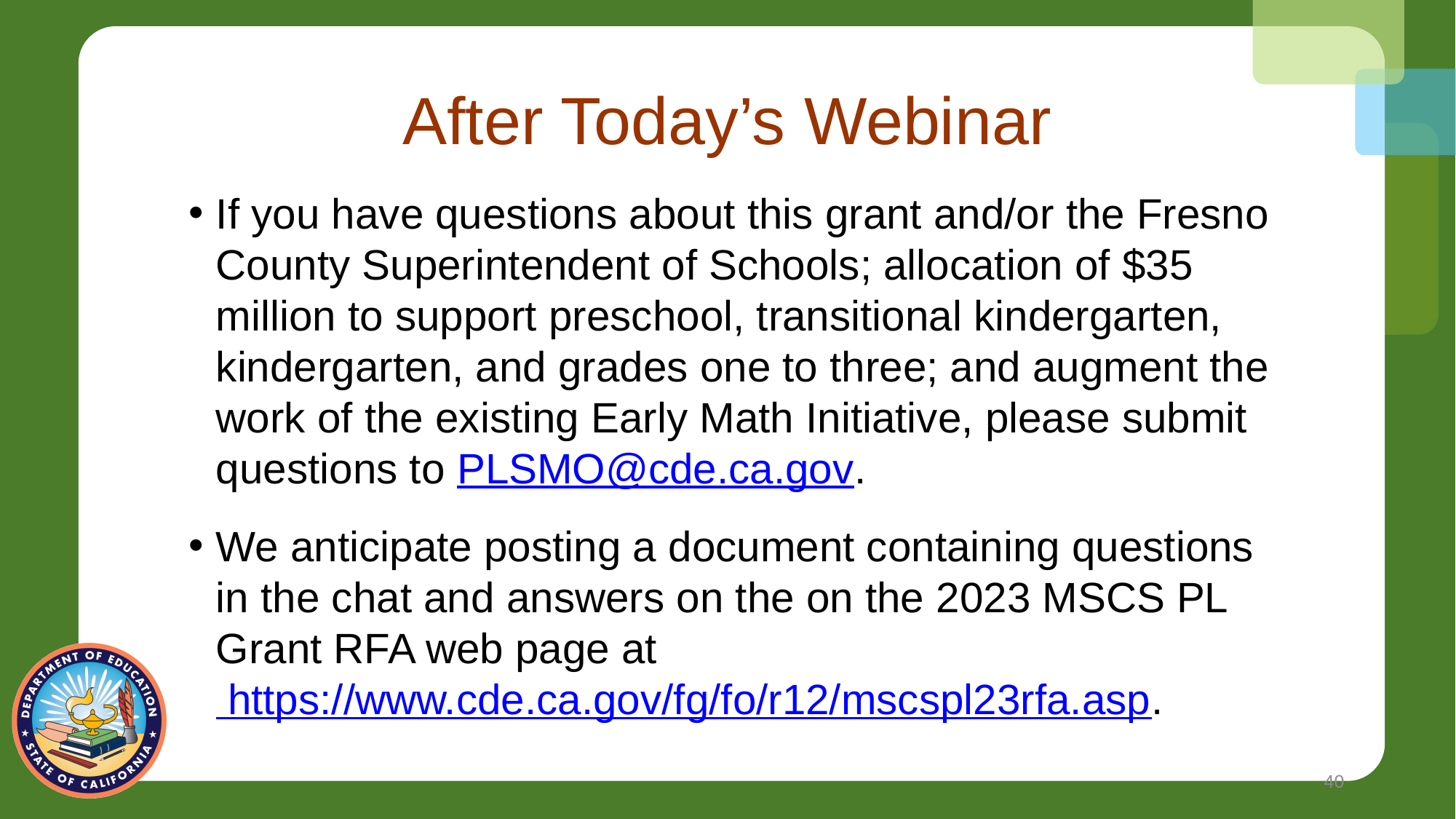

# After Today’s Webinar
If you have questions about this grant and/or the Fresno County Superintendent of Schools; allocation of $35 million to support preschool, transitional kindergarten, kindergarten, and grades one to three; and augment the work of the existing Early Math Initiative, please submit questions to PLSMO@cde.ca.gov.
We anticipate posting a document containing questions in the chat and answers on the on the 2023 MSCS PL Grant RFA web page at https://www.cde.ca.gov/fg/fo/r12/mscspl23rfa.asp.

40